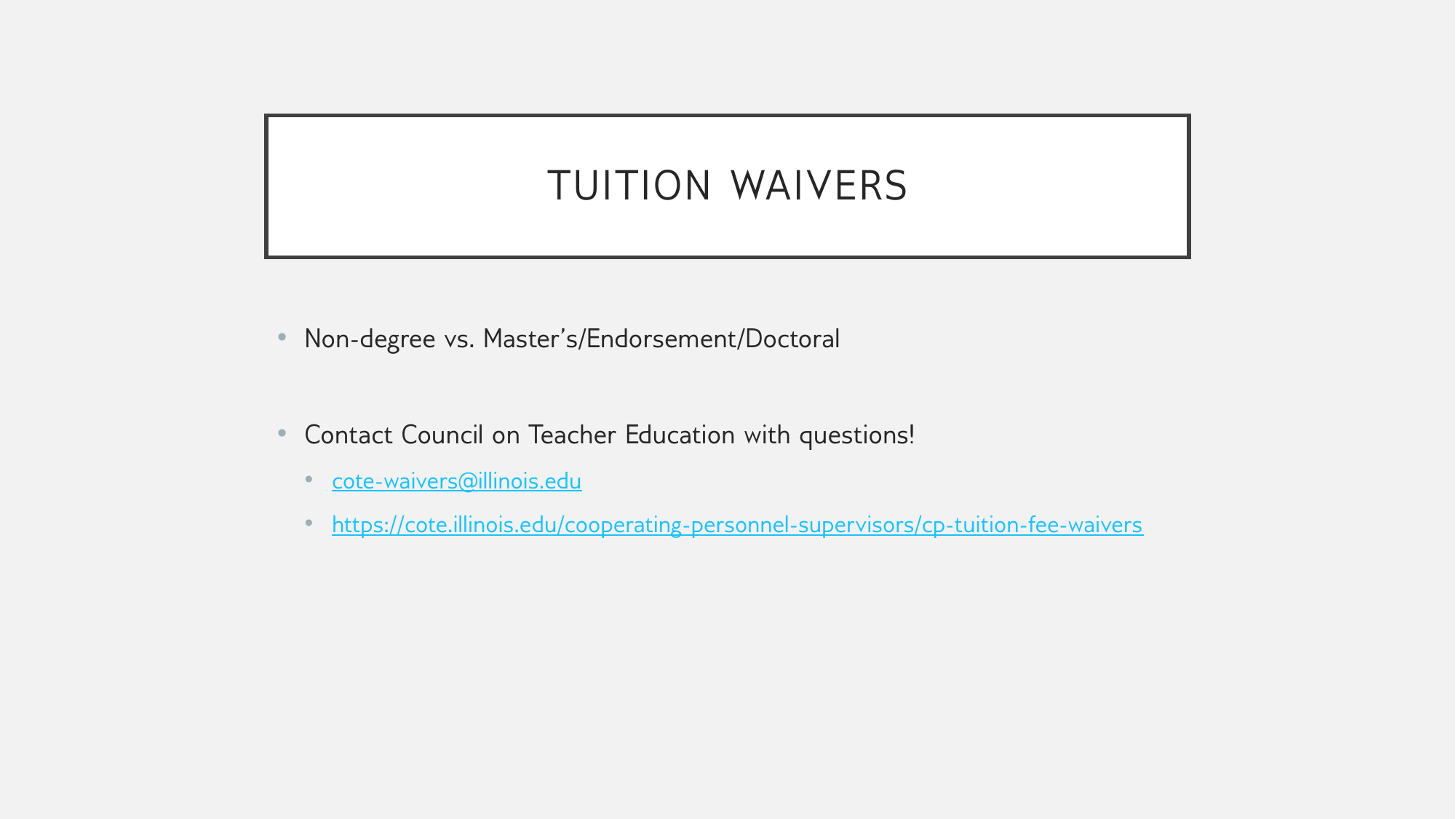

# Tuition waivers
Non-degree vs. Master’s/Endorsement/Doctoral

Contact Council on Teacher Education with questions!
cote-waivers@illinois.edu
https://cote.illinois.edu/cooperating-personnel-supervisors/cp-tuition-fee-waivers